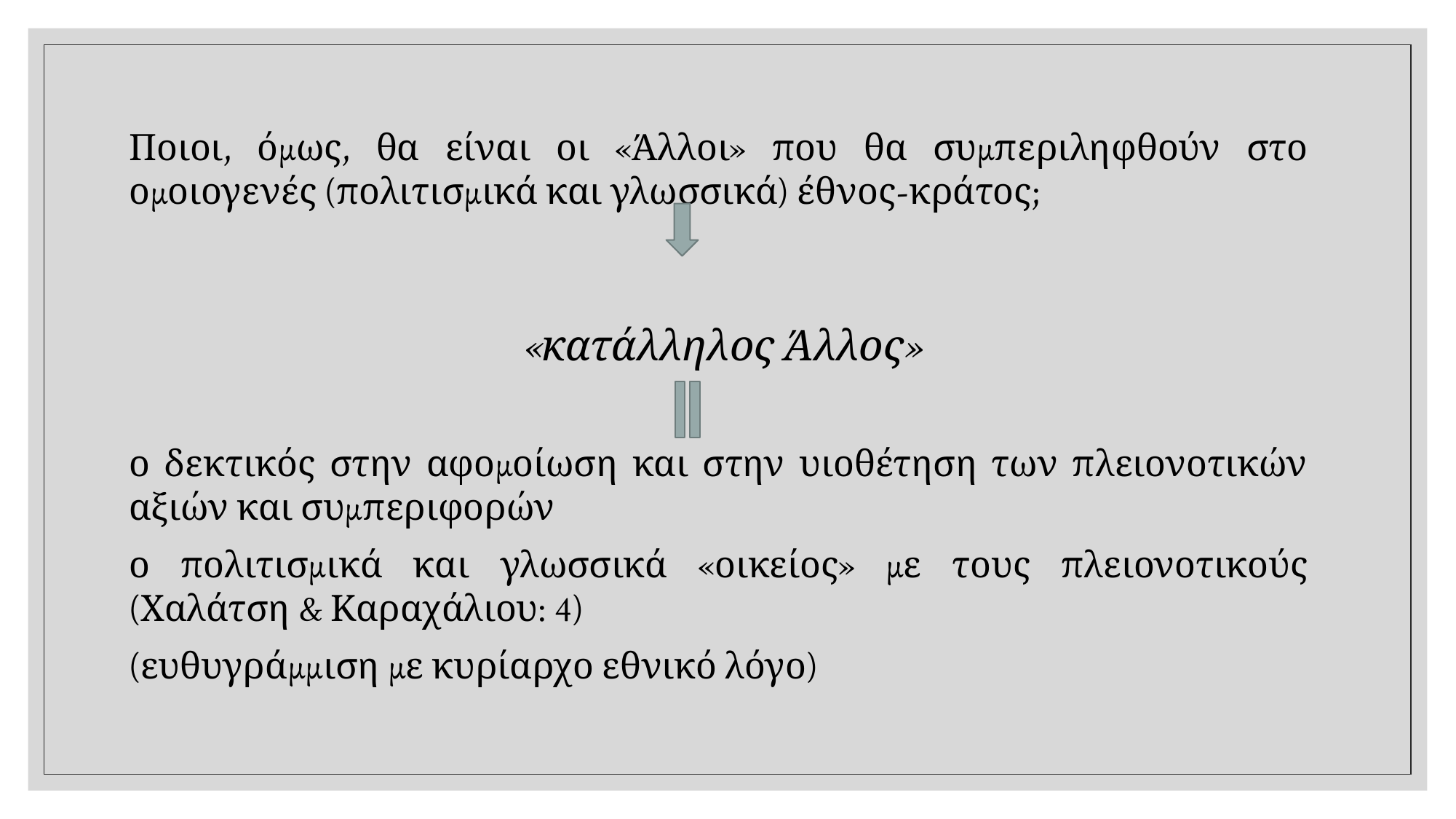

Ποιοι, όμως, θα είναι οι «Άλλοι» που θα συμπεριληφθούν στο ομοιογενές (πολιτισμικά και γλωσσικά) έθνος-κράτος;

			       «κατάλληλος Άλλος»

ο δεκτικός στην αφομοίωση και στην υιοθέτηση των πλειονοτικών αξιών και συμπεριφορών
ο πολιτισμικά και γλωσσικά «οικείος» με τους πλειονοτικούς (Χαλάτση & Καραχάλιου: 4)
(ευθυγράμμιση με κυρίαρχο εθνικό λόγο)

7